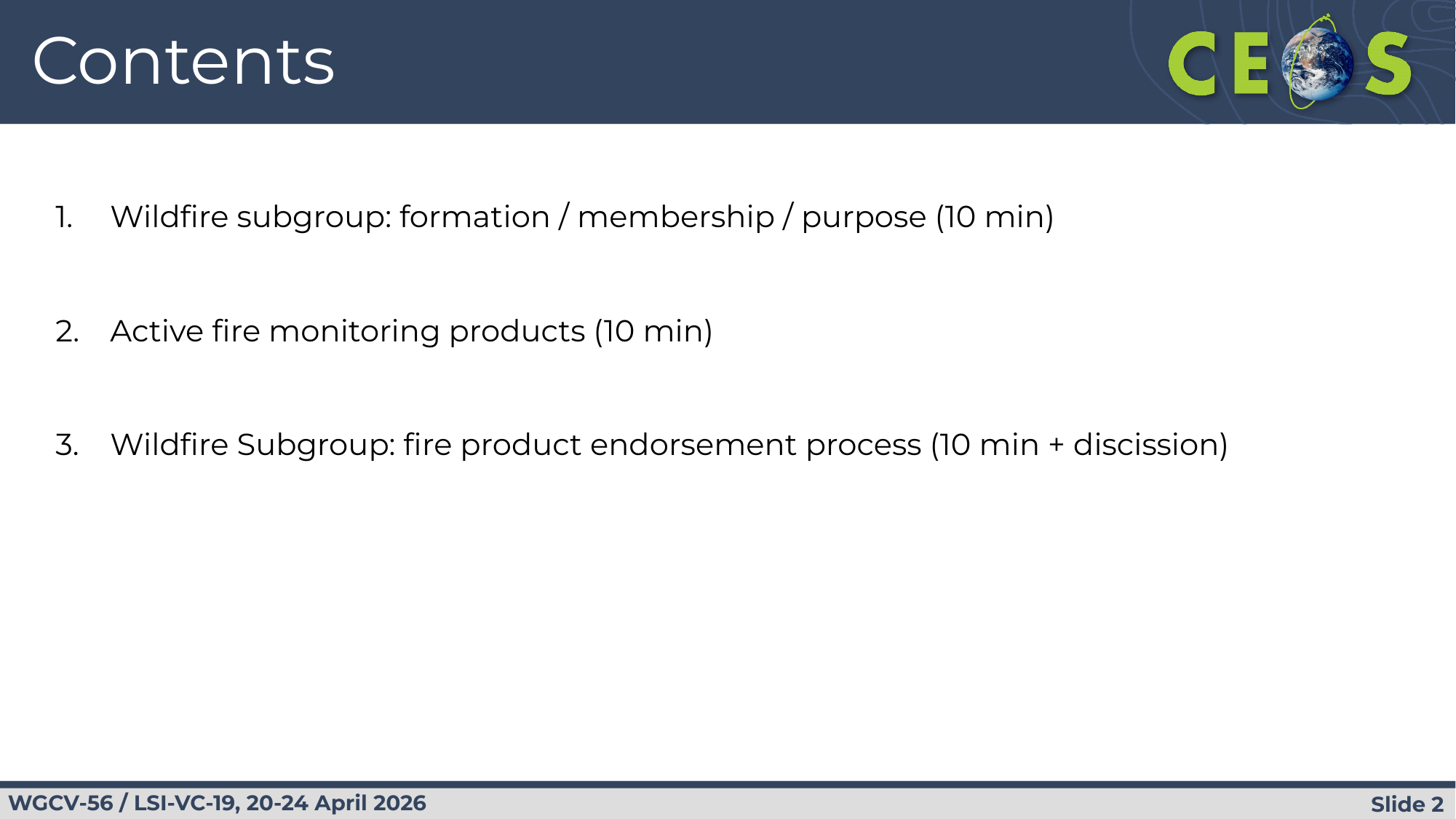

# Contents
Wildfire subgroup: formation / membership / purpose (10 min)

Active fire monitoring products (10 min)

Wildfire Subgroup: fire product endorsement process (10 min + discission)